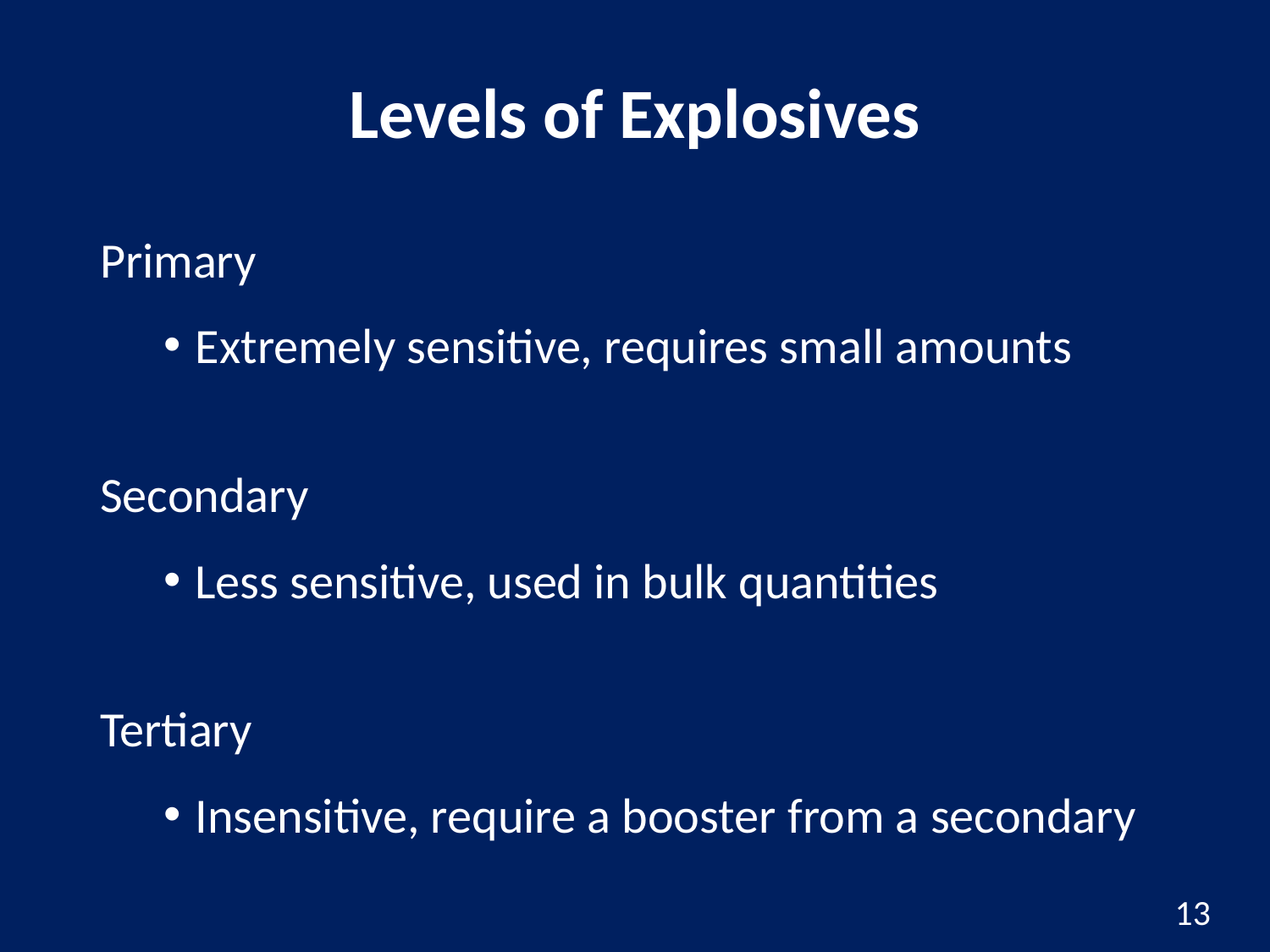

# Levels of Explosives
Primary
Extremely sensitive, requires small amounts

Secondary
Less sensitive, used in bulk quantities

Tertiary
Insensitive, require a booster from a secondary
13